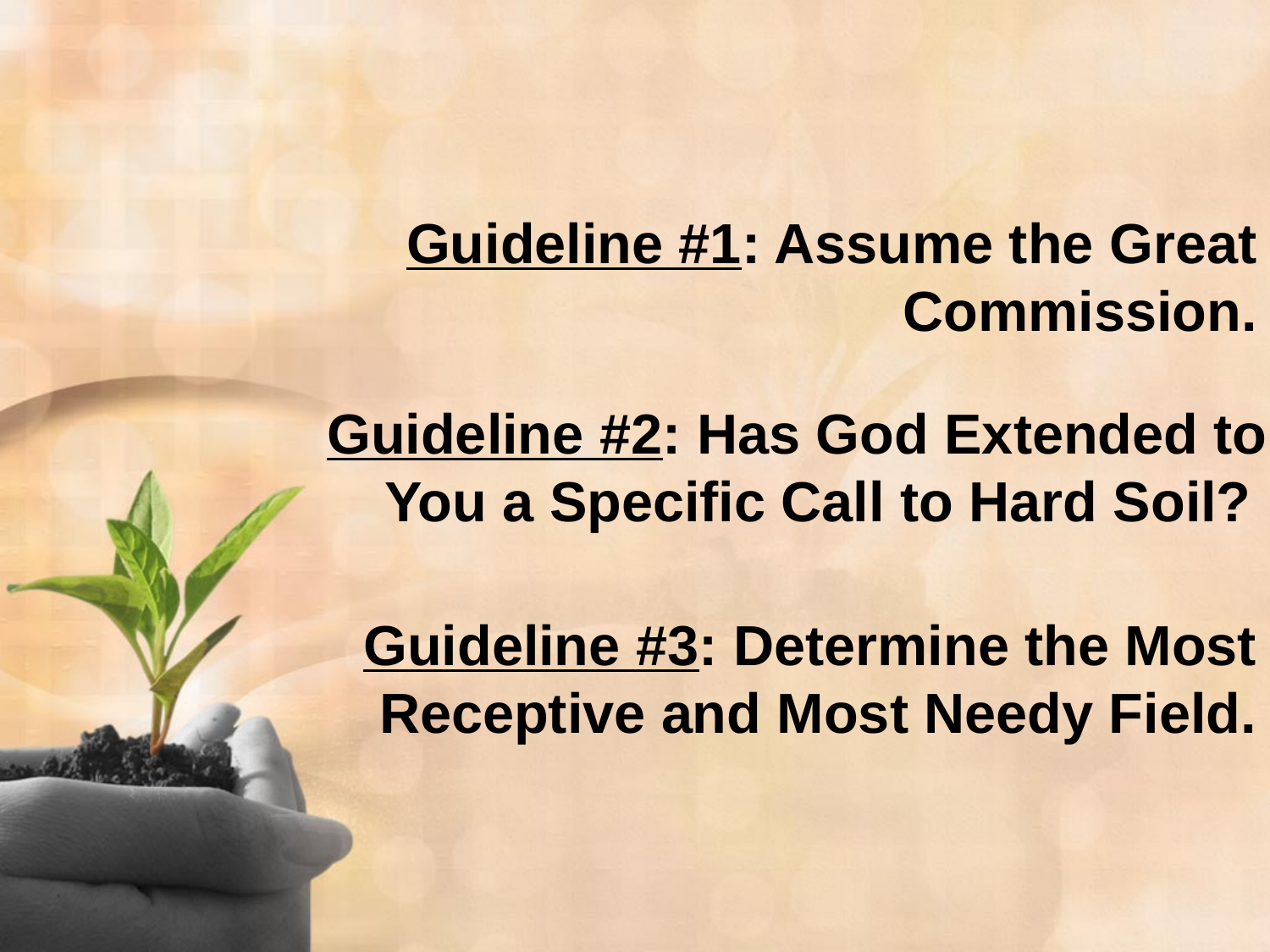

# Guideline #1: Assume the Great Commission.
		Guideline #2: Has God Extended to You a Specific Call to Hard Soil?
 	Guideline #3: Determine the Most Receptive and Most Needy Field.